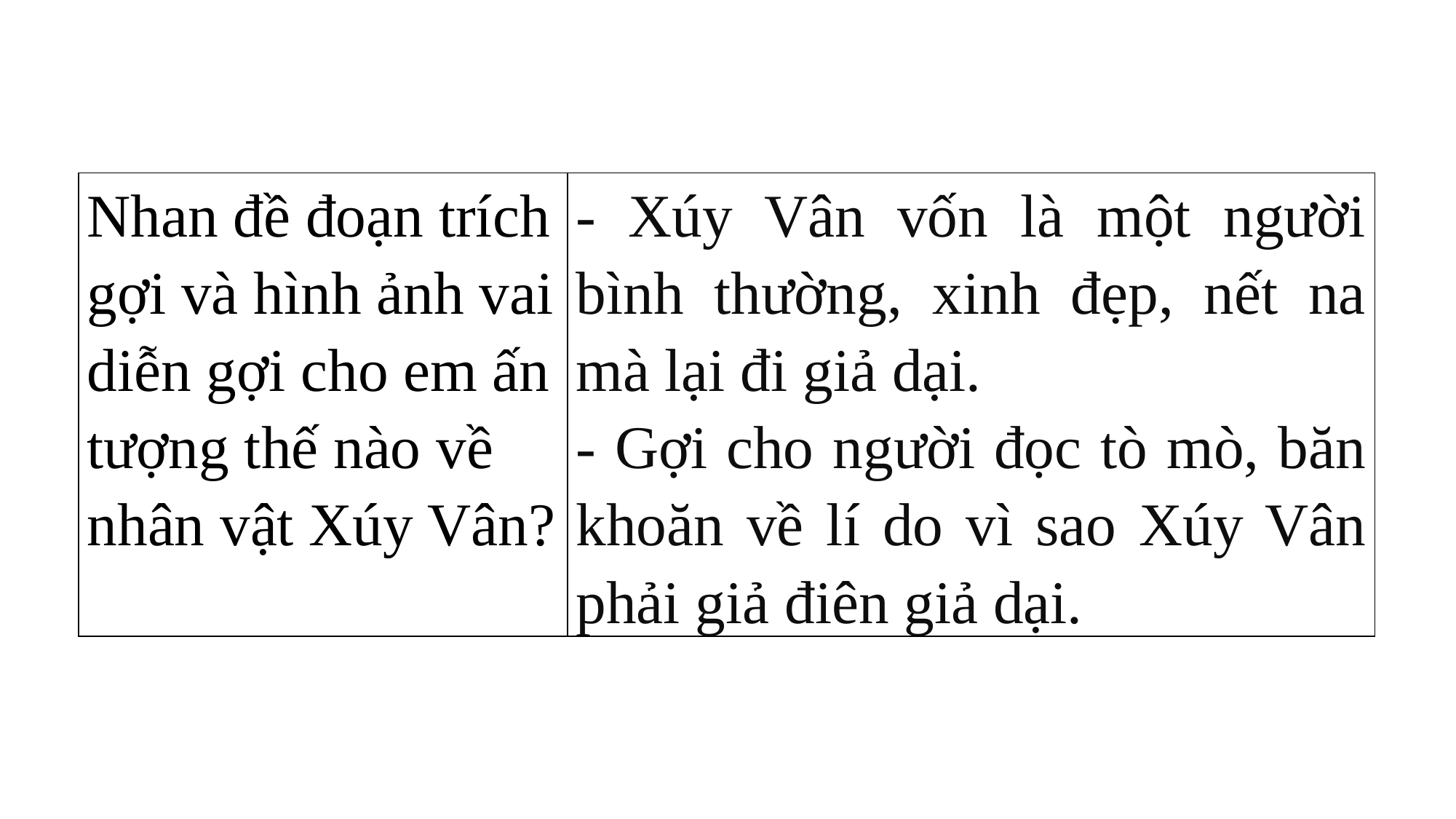

| Nhan đề đoạn trích gợi và hình ảnh vai diễn gợi cho em ấn tượng thế nào về nhân vật Xúy Vân? | - Xúy Vân vốn là một người bình thường, xinh đẹp, nết na mà lại đi giả dại. - Gợi cho người đọc tò mò, băn khoăn về lí do vì sao Xúy Vân phải giả điên giả dại. |
| --- | --- |